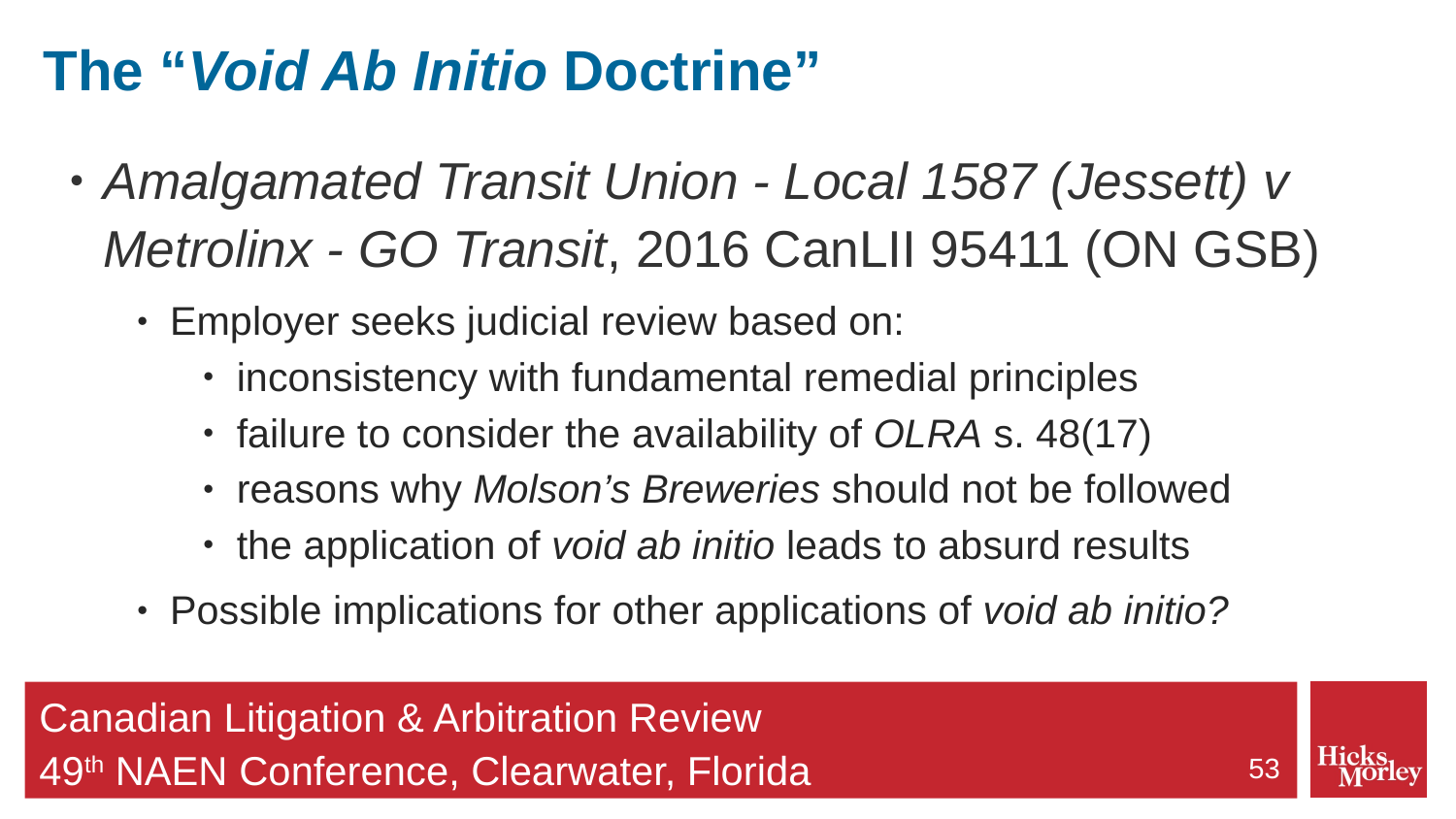

# The “Void Ab Initio Doctrine”
Amalgamated Transit Union - Local 1587 (Jessett) v Metrolinx - GO Transit, 2016 CanLII 95411 (ON GSB)
Employer seeks judicial review based on:
inconsistency with fundamental remedial principles
failure to consider the availability of OLRA s. 48(17)
reasons why Molson’s Breweries should not be followed
the application of void ab initio leads to absurd results
Possible implications for other applications of void ab initio?
53